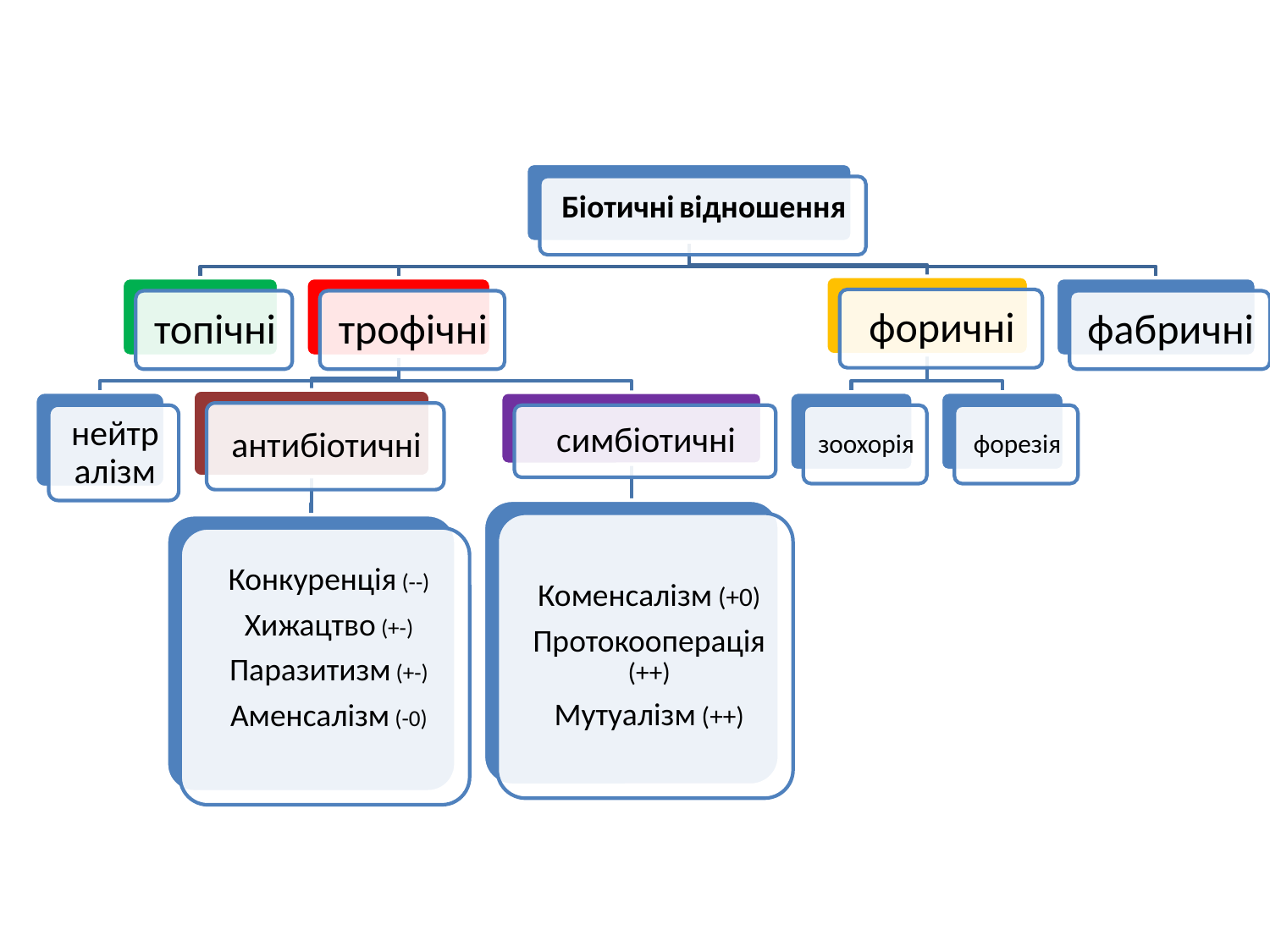

Біотичні відношення

топічні
трофічні
нейтралізм
антибіотичні
Конкуренція (--)
Хижацтво (+-)
Паразитизм (+-)
Аменсалізм (-0)

симбіотичні
Коменсалізм (+0)
Протокооперація (++)
Мутуалізм (++)
форичні
зоохорія
форезія
фабричні